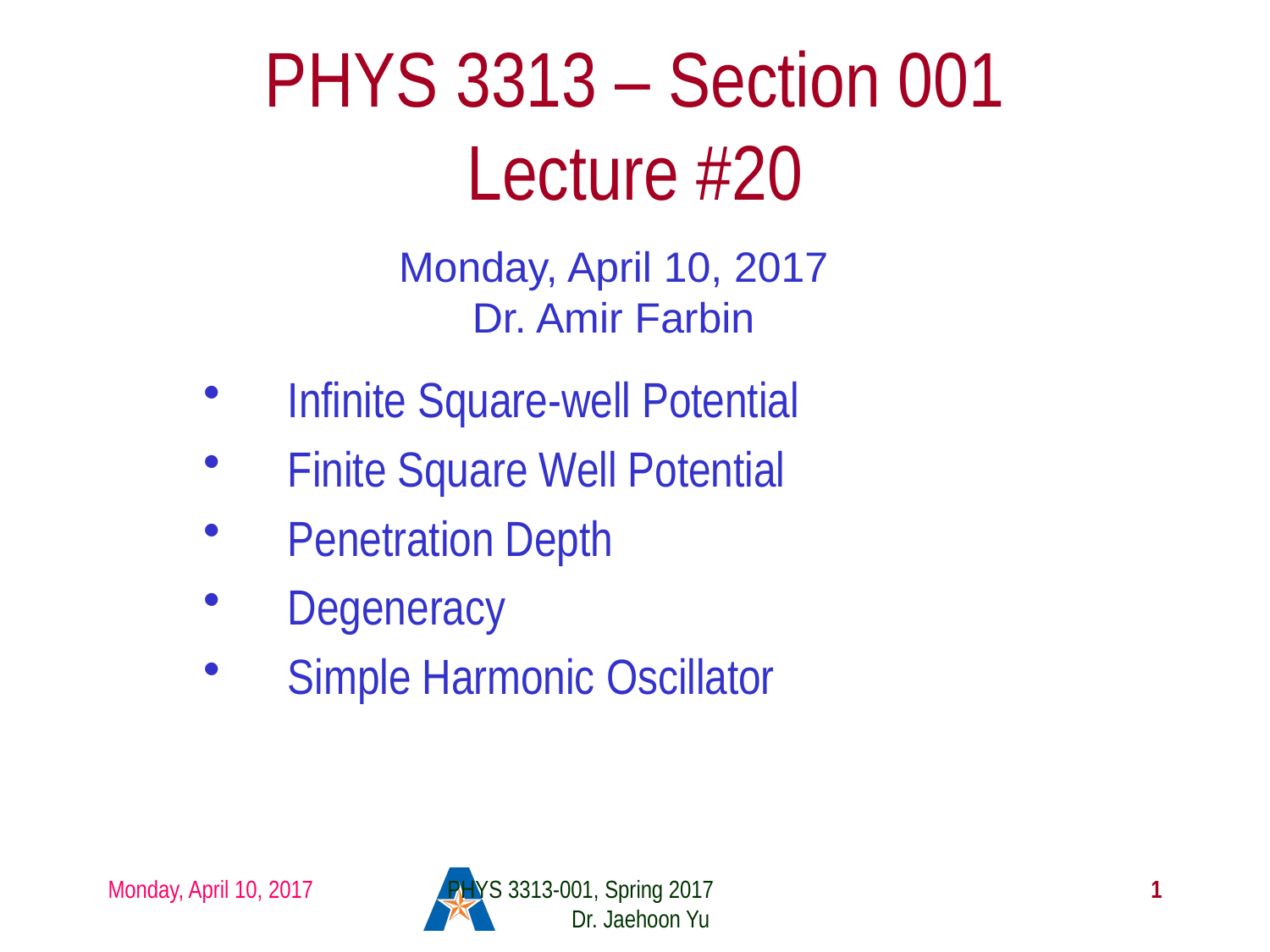

# PHYS 3313 – Section 001 Lecture #20
Monday, April 10, 2017
Dr. Amir Farbin
Infinite Square-well Potential
Finite Square Well Potential
Penetration Depth
Degeneracy
Simple Harmonic Oscillator

Monday, April 10, 2017
PHYS 3313-001, Spring 2017                      Dr. Jaehoon Yu
1